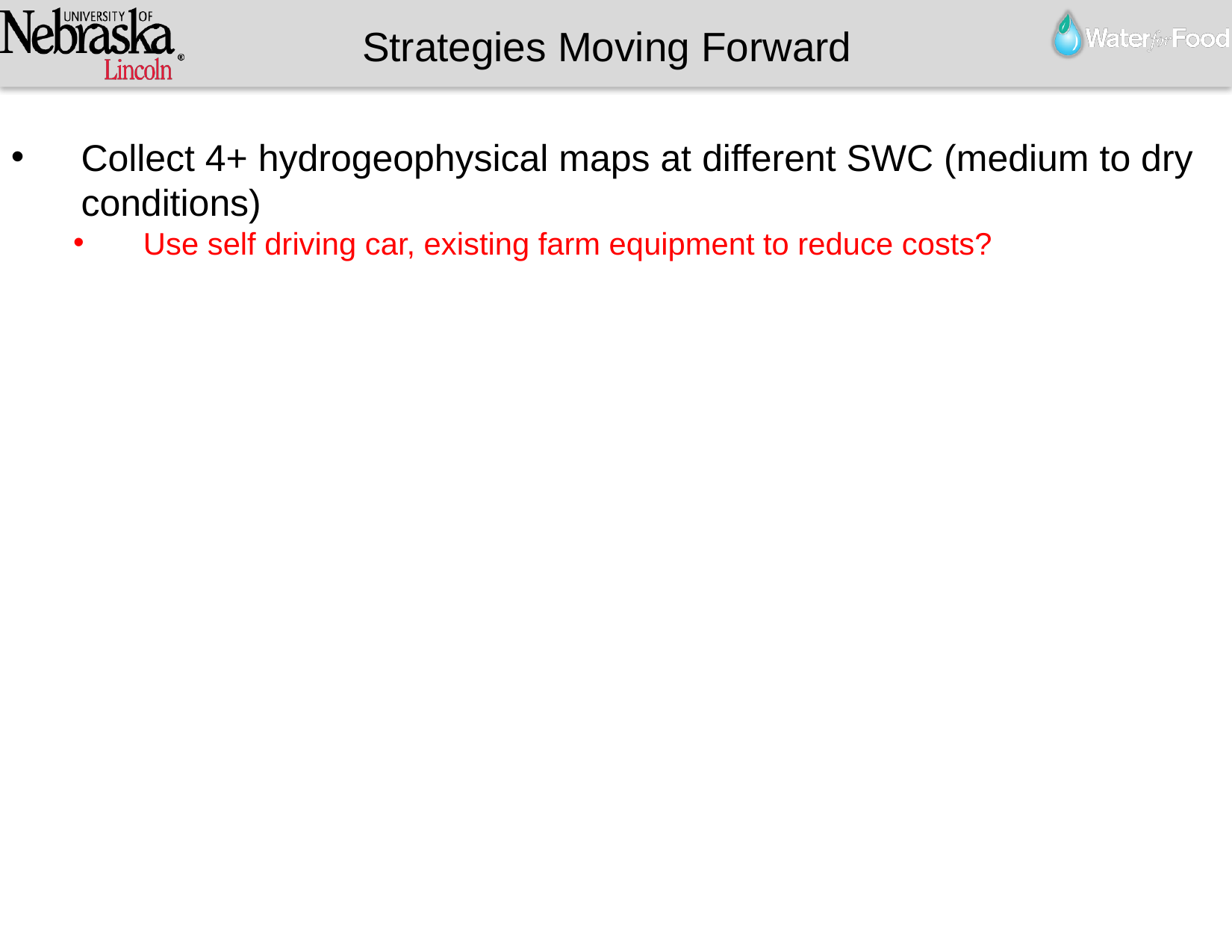

Strategies Moving Forward
Collect 4+ hydrogeophysical maps at different SWC (medium to dry conditions)
Use self driving car, existing farm equipment to reduce costs?